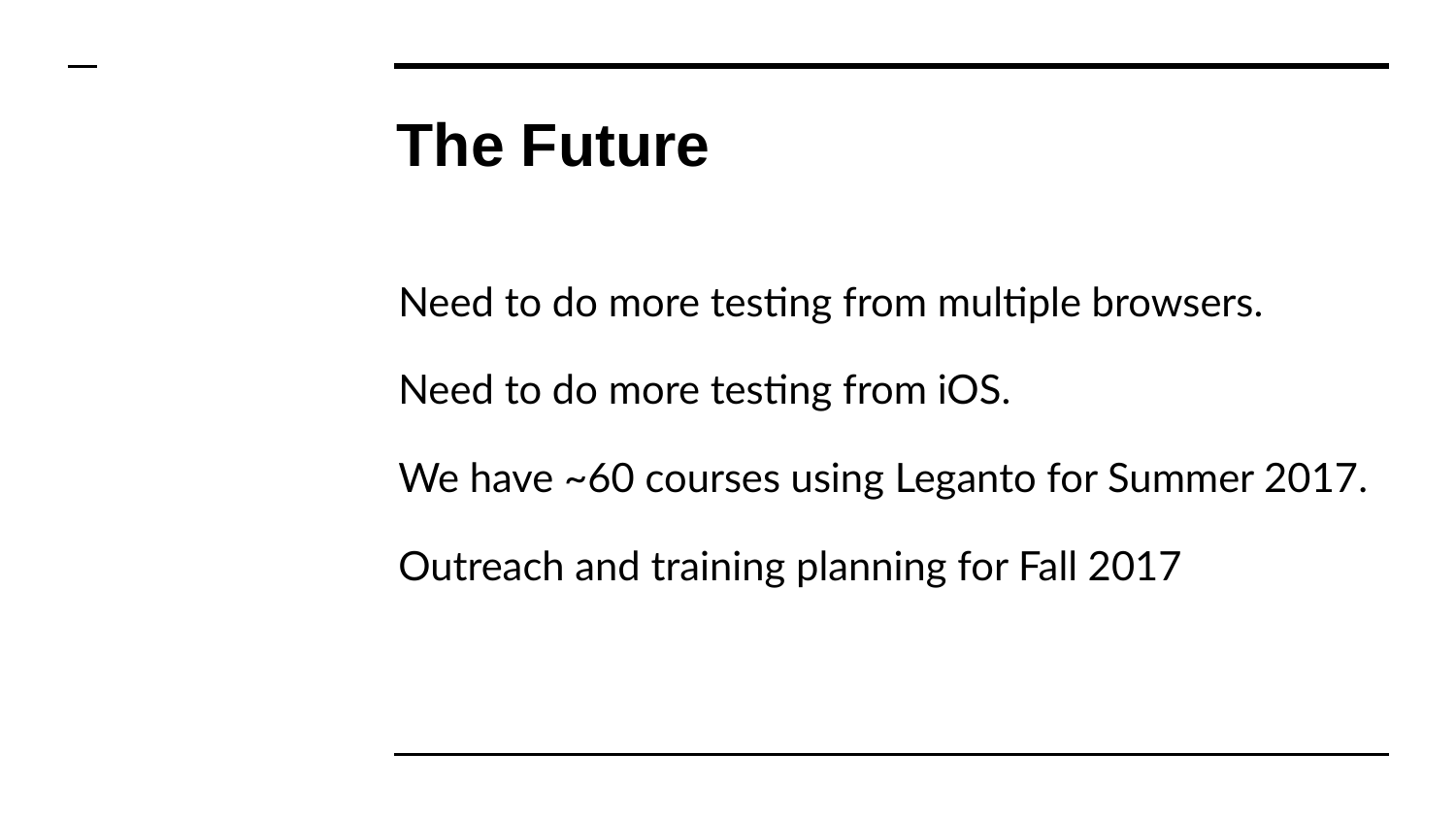

# The Future
Need to do more testing from multiple browsers.
Need to do more testing from iOS.
We have ~60 courses using Leganto for Summer 2017.
Outreach and training planning for Fall 2017